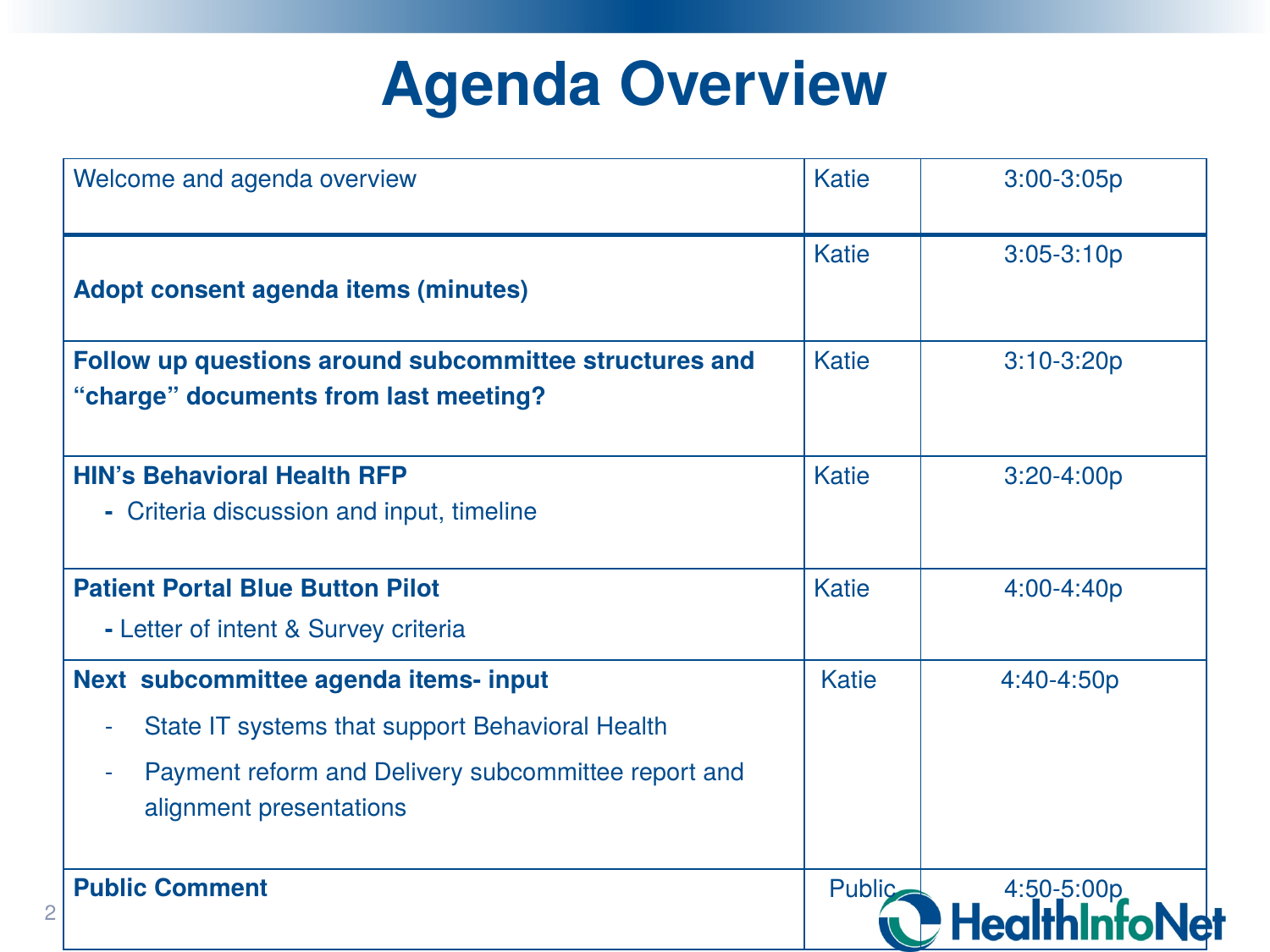

# Agenda Overview
| Welcome and agenda overview | Katie | 3:00-3:05p |
| --- | --- | --- |
| Adopt consent agenda items (minutes) | Katie | 3:05-3:10p |
| Follow up questions around subcommittee structures and “charge” documents from last meeting? | Katie | 3:10-3:20p |
| HIN’s Behavioral Health RFP - Criteria discussion and input, timeline | Katie | 3:20-4:00p |
| Patient Portal Blue Button Pilot - Letter of intent & Survey criteria | Katie | 4:00-4:40p |
| Next subcommittee agenda items- input State IT systems that support Behavioral Health Payment reform and Delivery subcommittee report and alignment presentations | Katie | 4:40-4:50p |
| Public Comment | Public | 4:50-5:00p |
2